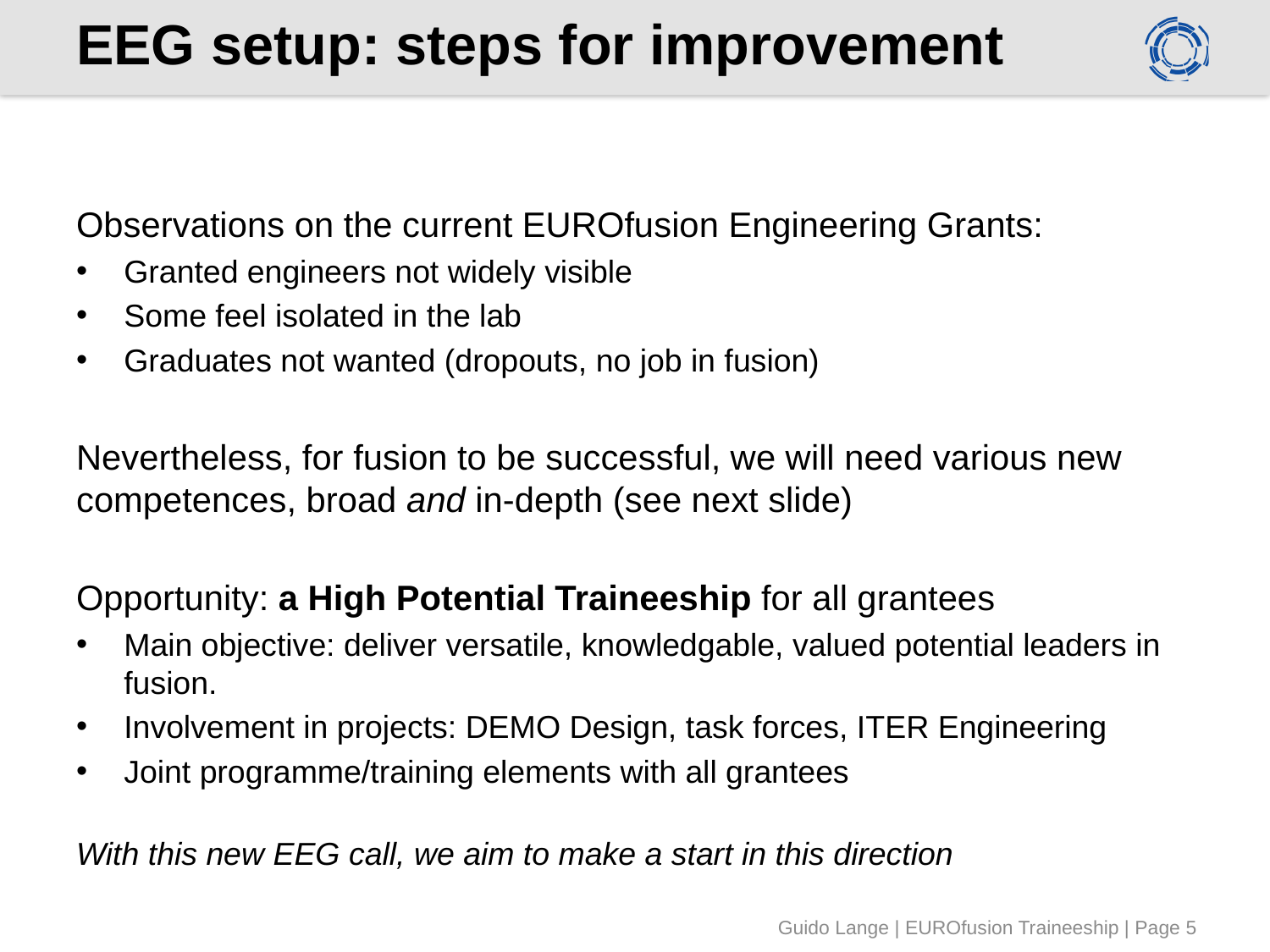

# EEG setup: steps for improvement
Observations on the current EUROfusion Engineering Grants:
Granted engineers not widely visible
Some feel isolated in the lab
Graduates not wanted (dropouts, no job in fusion)

Nevertheless, for fusion to be successful, we will need various new competences, broad and in-depth (see next slide)

Opportunity: a High Potential Traineeship for all grantees
Main objective: deliver versatile, knowledgable, valued potential leaders in fusion.
Involvement in projects: DEMO Design, task forces, ITER Engineering
Joint programme/training elements with all grantees
With this new EEG call, we aim to make a start in this direction
Guido Lange | EUROfusion Traineeship | Page 5